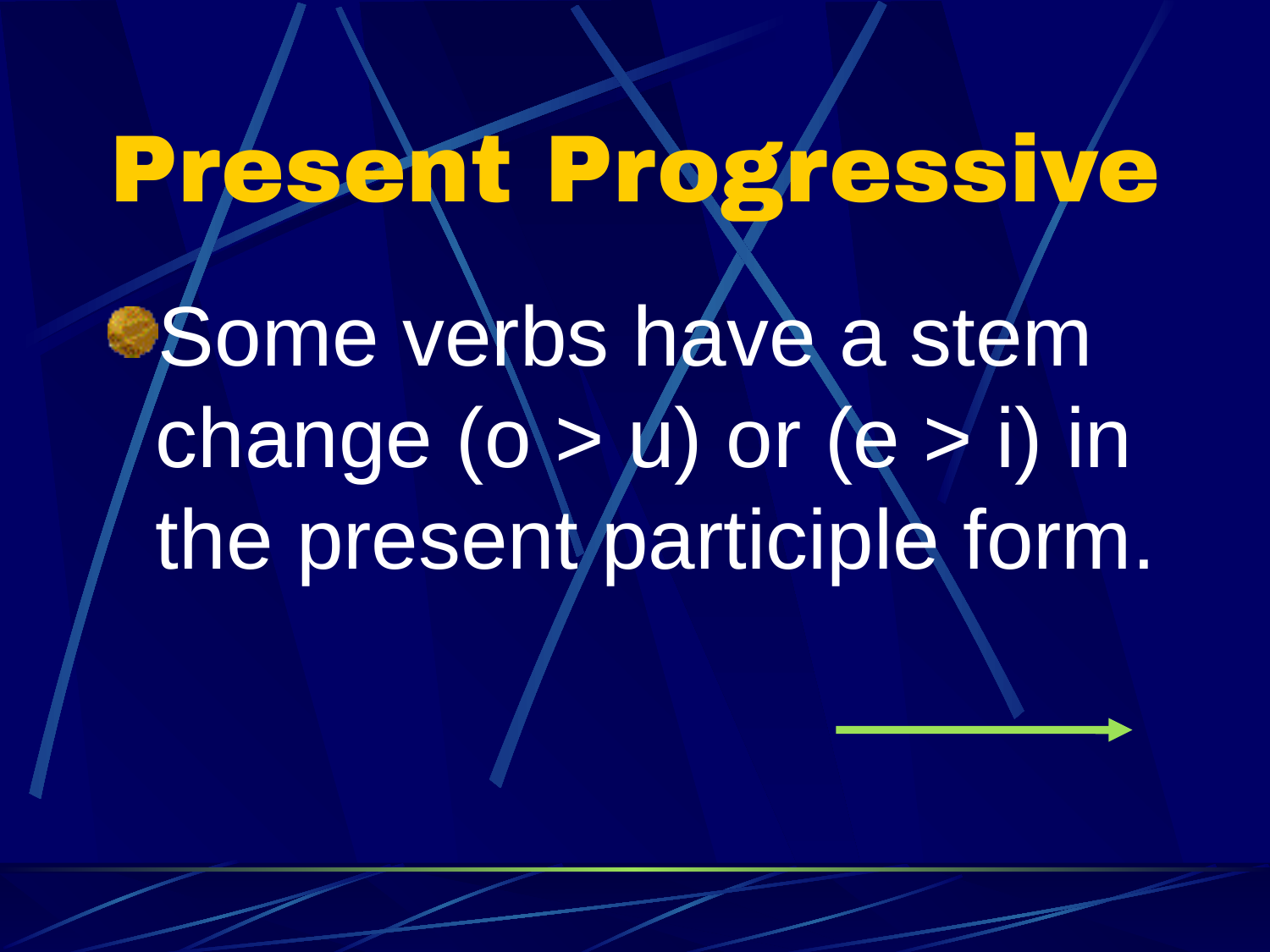

# Present Progressive
Some verbs have a stem change (o > u) or (e > i) in the present participle form.